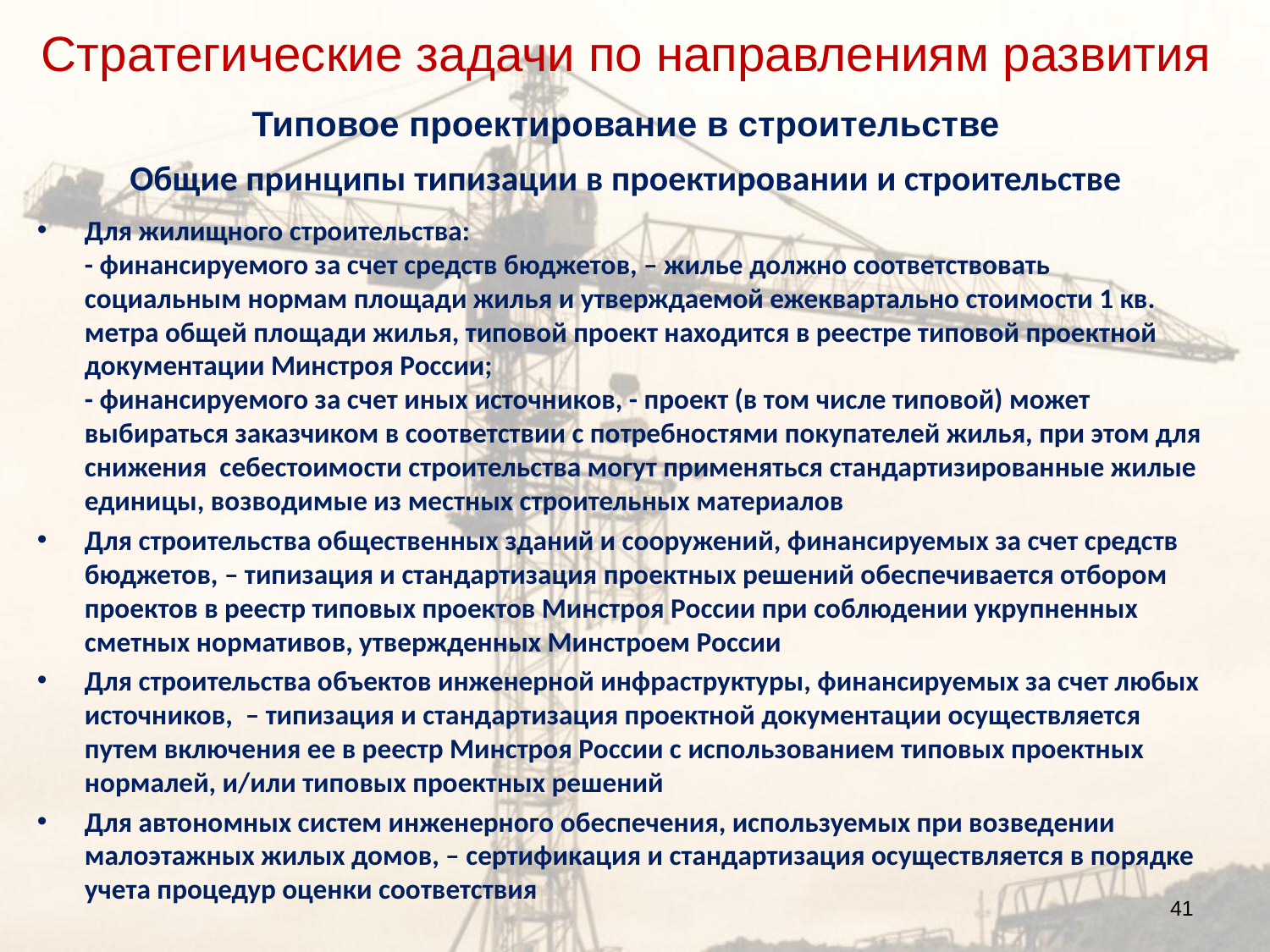

Стратегические задачи по направлениям развития
Типовое проектирование в строительстве
# Общие принципы типизации в проектировании и строительстве
Для жилищного строительства:
- финансируемого за счет средств бюджетов, – жилье должно соответствовать социальным нормам площади жилья и утверждаемой ежеквартально стоимости 1 кв. метра общей площади жилья, типовой проект находится в реестре типовой проектной документации Минстроя России;
- финансируемого за счет иных источников, - проект (в том числе типовой) может выбираться заказчиком в соответствии с потребностями покупателей жилья, при этом для снижения  себестоимости строительства могут применяться стандартизированные жилые единицы, возводимые из местных строительных материалов
Для строительства общественных зданий и сооружений, финансируемых за счет средств бюджетов, – типизация и стандартизация проектных решений обеспечивается отбором проектов в реестр типовых проектов Минстроя России при соблюдении укрупненных сметных нормативов, утвержденных Минстроем России
Для строительства объектов инженерной инфраструктуры, финансируемых за счет любых источников,  – типизация и стандартизация проектной документации осуществляется путем включения ее в реестр Минстроя России с использованием типовых проектных нормалей, и/или типовых проектных решений
Для автономных систем инженерного обеспечения, используемых при возведении малоэтажных жилых домов, – сертификация и стандартизация осуществляется в порядке учета процедур оценки соответствия
41